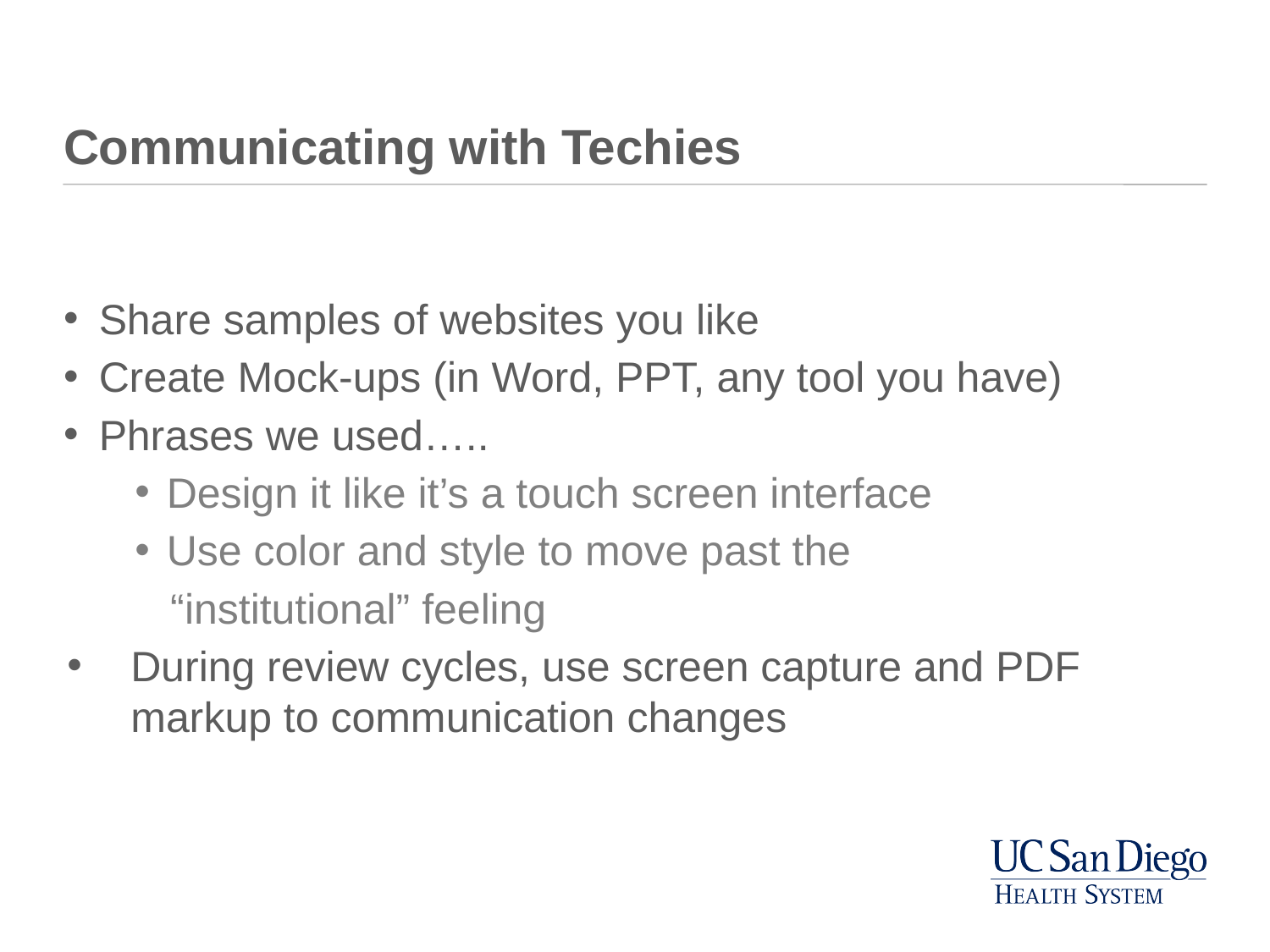

# Communicating with Techies

Share samples of websites you like
Create Mock-ups (in Word, PPT, any tool you have)
Phrases we used…..
Design it like it’s a touch screen interface
Use color and style to move past the
   “institutional” feeling
During review cycles, use screen capture and PDF markup to communication changes